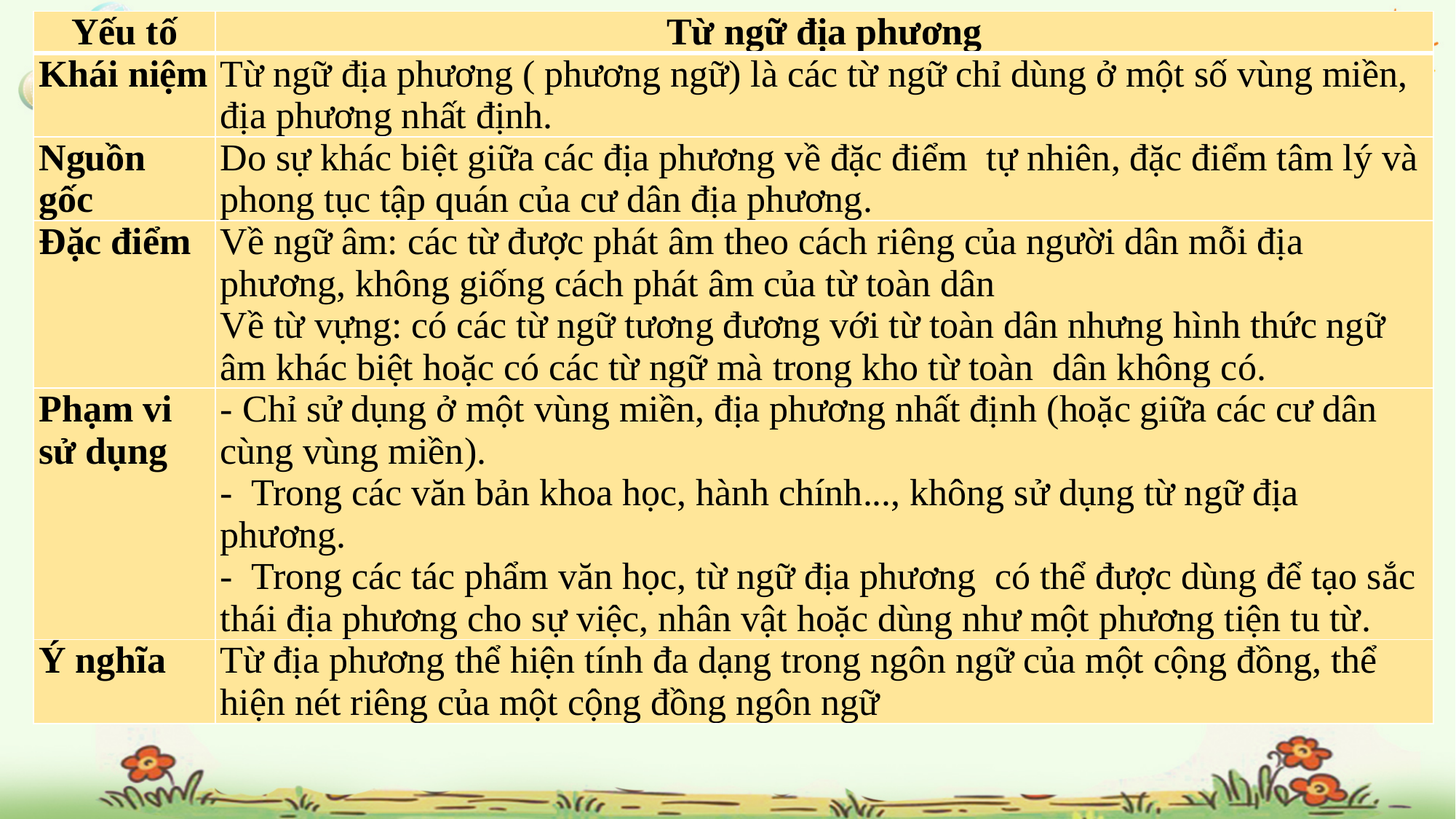

| Yếu tố | Từ ngữ địa phương |
| --- | --- |
| Khái niệm | Từ ngữ địa phương ( phương ngữ) là các từ ngữ chỉ dùng ở một số vùng miền, địa phương nhất định. |
| Nguồn gốc | Do sự khác biệt giữa các địa phương về đặc điểm tự nhiên, đặc điểm tâm lý và phong tục tập quán của cư dân địa phương. |
| Đặc điểm | Về ngữ âm: các từ được phát âm theo cách riêng của người dân mỗi địa phương, không giống cách phát âm của từ toàn dân Về từ vựng: có các từ ngữ tương đương với từ toàn dân nhưng hình thức ngữ âm khác biệt hoặc có các từ ngữ mà trong kho từ toàn dân không có. |
| Phạm vi sử dụng | - Chỉ sử dụng ở một vùng miền, địa phương nhất định (hoặc giữa các cư dân cùng vùng miền). - Trong các văn bản khoa học, hành chính..., không sử dụng từ ngữ địa phương. - Trong các tác phẩm văn học, từ ngữ địa phương có thể được dùng để tạo sắc thái địa phương cho sự việc, nhân vật hoặc dùng như một phương tiện tu từ. |
| Ý nghĩa | Từ địa phương thể hiện tính đa dạng trong ngôn ngữ của một cộng đồng, thể hiện nét riêng của một cộng đồng ngôn ngữ |